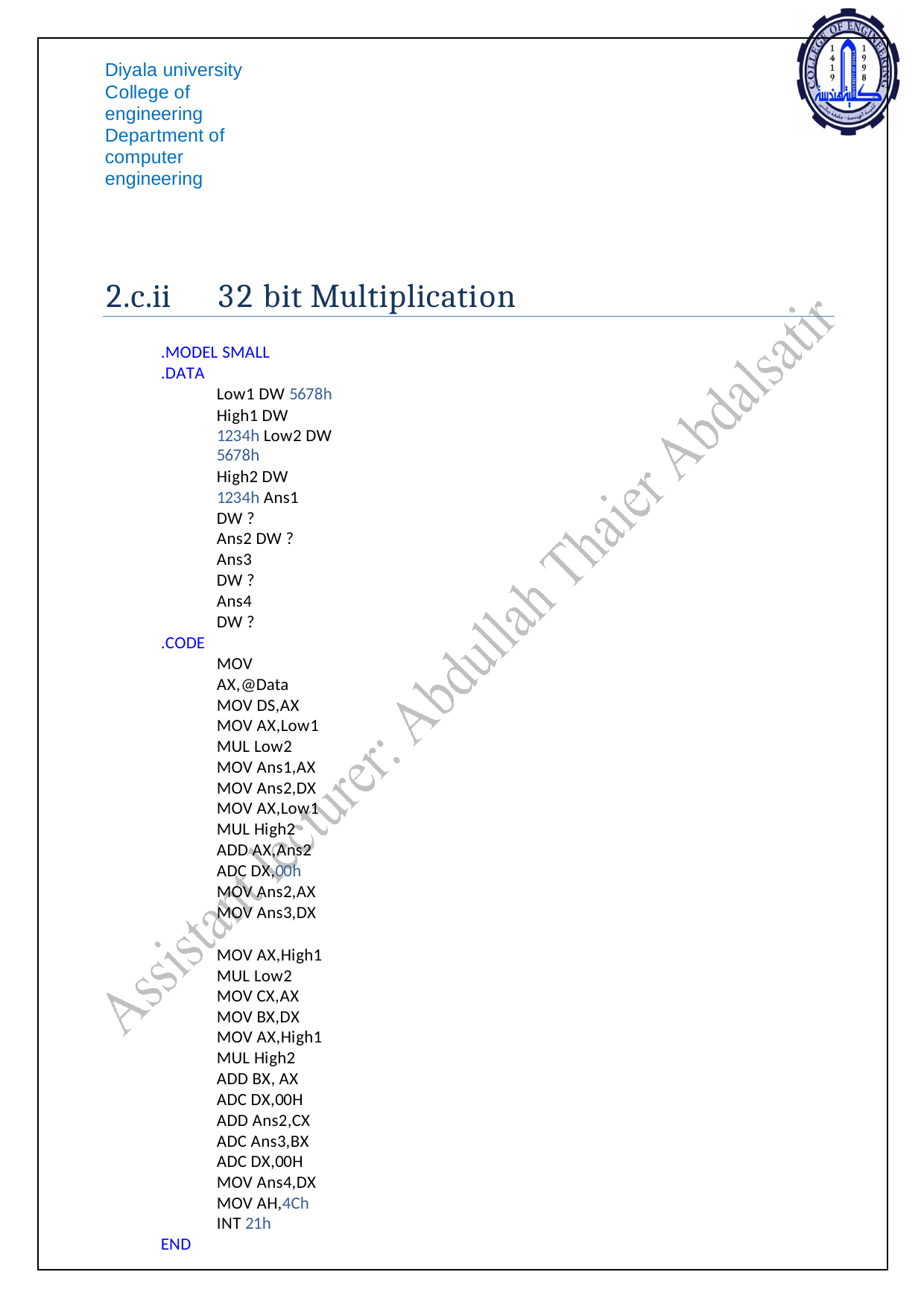

Diyala university College of engineering
Department of computer engineering
2.c.ii
32 bit Multiplication

.MODEL SMALL
.DATA
Low1 DW 5678h
High1 DW 1234h Low2 DW 5678h
High2 DW 1234h Ans1 DW ?
Ans2 DW ?
Ans3 DW ? Ans4 DW ?
.CODE
MOV AX,@Data
MOV DS,AX MOV AX,Low1 MUL Low2 MOV Ans1,AX MOV Ans2,DX MOV AX,Low1
MUL High2 ADD AX,Ans2 ADC DX,00h MOV Ans2,AX MOV Ans3,DX

MOV AX,High1 MUL Low2 MOV CX,AX MOV BX,DX MOV AX,High1
MUL High2 ADD BX, AX
ADC DX,00H ADD Ans2,CX ADC Ans3,BX ADC DX,00H MOV Ans4,DX MOV AH,4Ch INT 21h
END